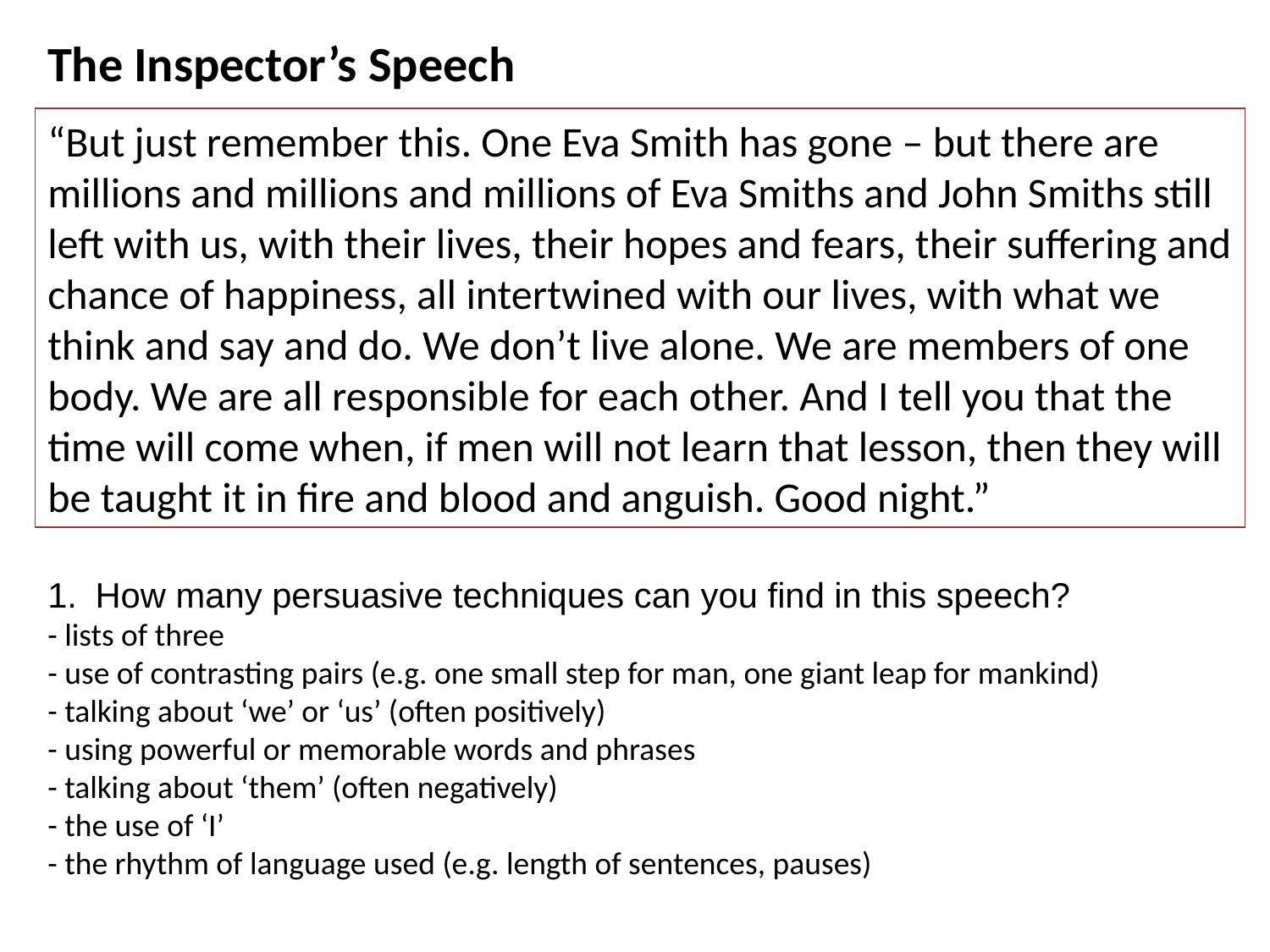

The Inspector’s Speech
“But just remember this. One Eva Smith has gone – but there are millions and millions and millions of Eva Smiths and John Smiths still left with us, with their lives, their hopes and fears, their suffering and chance of happiness, all intertwined with our lives, with what we think and say and do. We don’t live alone. We are members of one body. We are all responsible for each other. And I tell you that the time will come when, if men will not learn that lesson, then they will be taught it in fire and blood and anguish. Good night.”
How many persuasive techniques can you find in this speech?
- lists of three
- use of contrasting pairs (e.g. one small step for man, one giant leap for mankind)
- talking about ‘we’ or ‘us’ (often positively)
- using powerful or memorable words and phrases
- talking about ‘them’ (often negatively)
- the use of ‘I’
- the rhythm of language used (e.g. length of sentences, pauses)